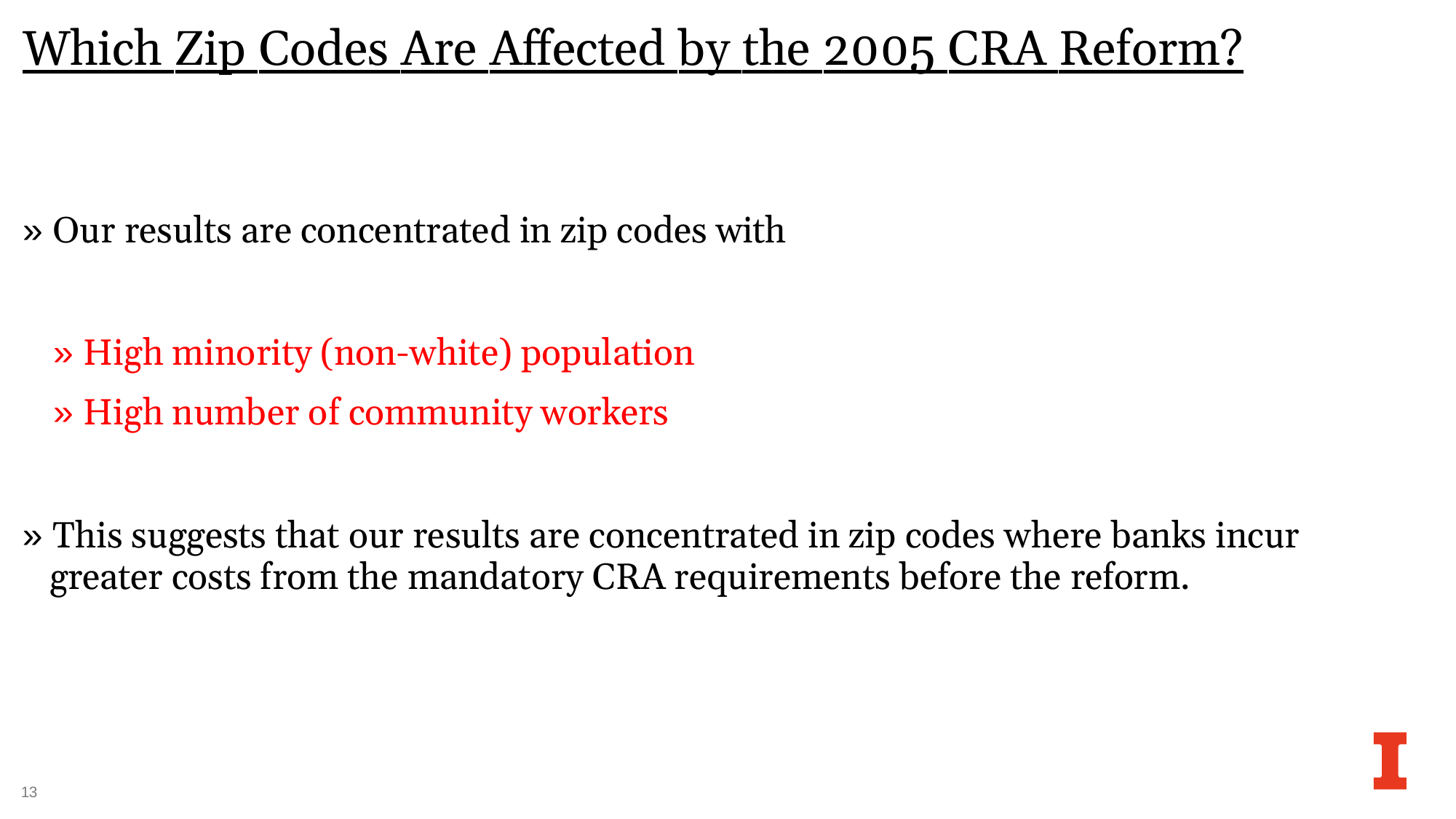

# Which Zip Codes Are Affected by the 2005 CRA Reform?
» Our results are concentrated in zip codes with

» High minority (non-white) population
» High number of community workers

» This suggests that our results are concentrated in zip codes where banks incur greater costs from the mandatory CRA requirements before the reform.
13